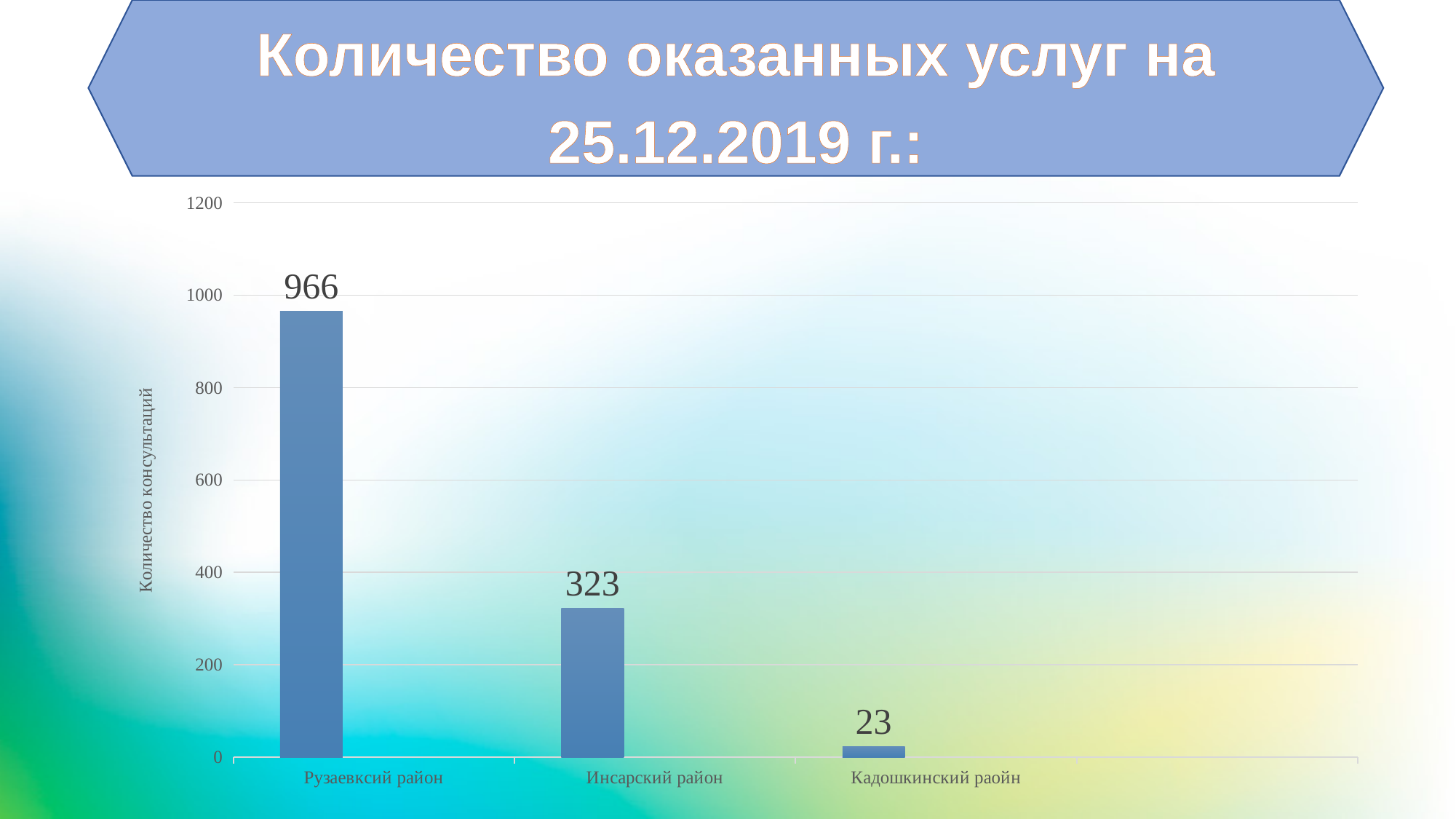

Количество оказанных услуг на 25.12.2019 г.:

### Chart

| Category | Количество консультация | Столбец1 | Столбец2 |
|---|---|---|---|
| Рузаевксий район | 966.0 | None | None |
| Инсарский район | 323.0 | None | None |
| Кадошкинский раойн | 23.0 | None | None |